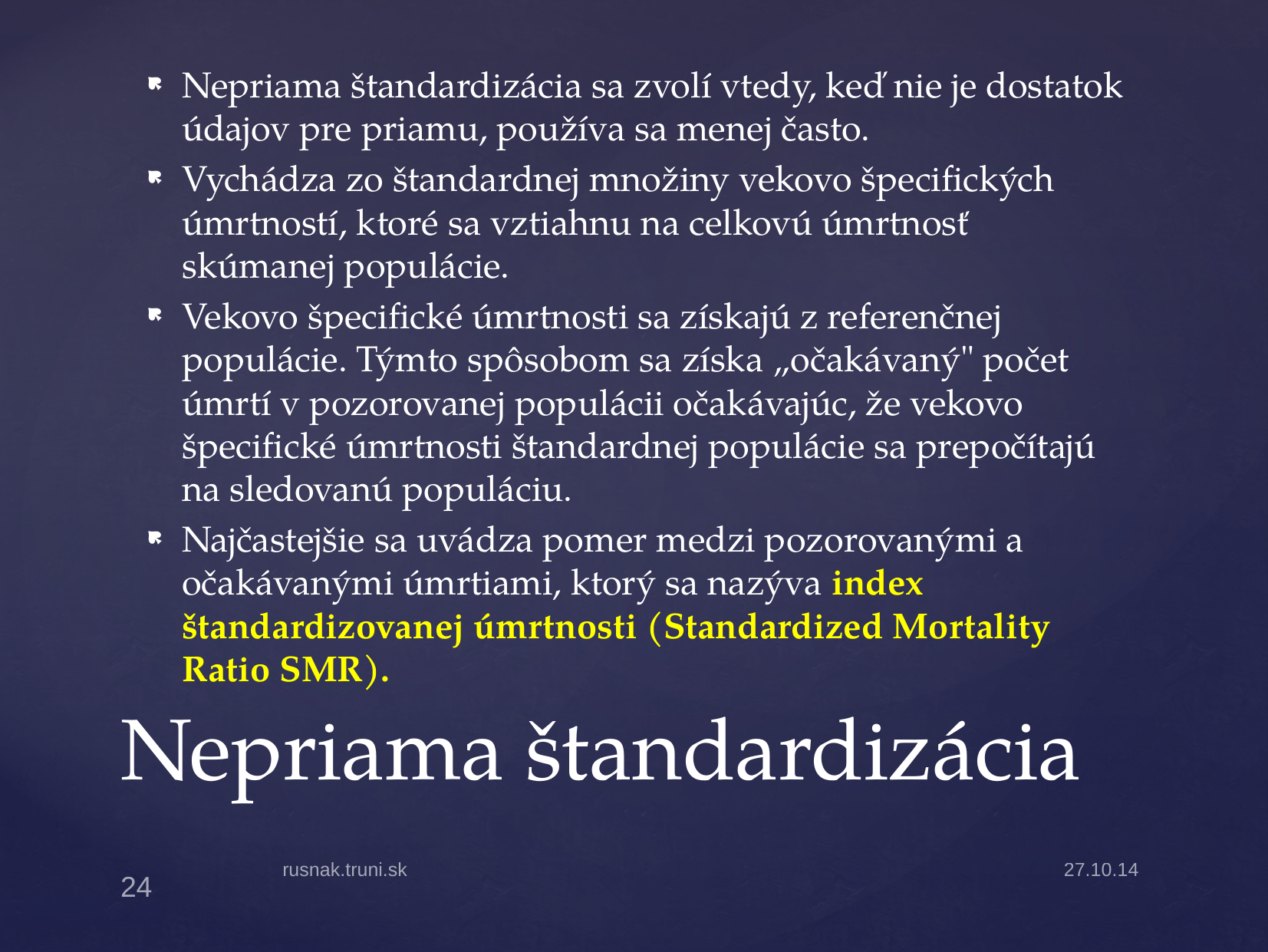

Nepriama štandardizácia sa zvolí vtedy, keď nie je dostatok údajov pre priamu, používa sa menej často.
Vychádza zo štandardnej množiny vekovo špecifických úmrtností, ktoré sa vztiahnu na celkovú úmrtnosť skúmanej populácie.
Vekovo špecifické úmrtnosti sa získajú z referenčnej populácie. Týmto spôsobom sa získa „očakávaný" počet úmrtí v pozorovanej populácii očakávajúc, že vekovo špecifické úmrtnosti štandardnej populácie sa prepočítajú na sledovanú populáciu.
Najčastejšie sa uvádza pomer medzi pozorovanými a očakávanými úmrtiami, ktorý sa nazýva index štandardizovanej úmrtnosti (Standardized Mortality Ratio SMR).
# Nepriama štandardizácia
rusnak.truni.sk
27.10.14
24